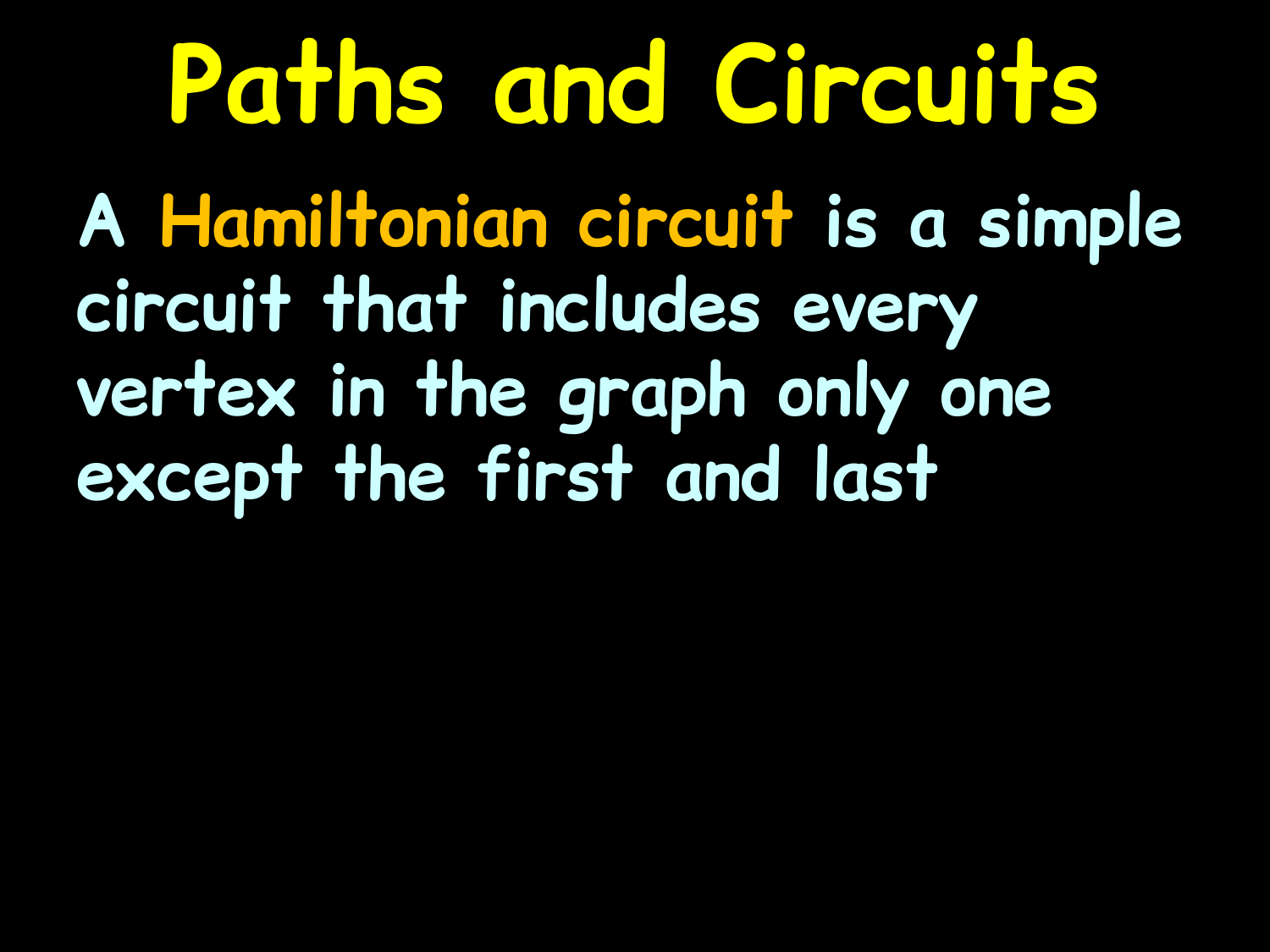

# Paths and Circuits
A Hamiltonian circuit is a simple circuit that includes every vertex in the graph only one except the first and last